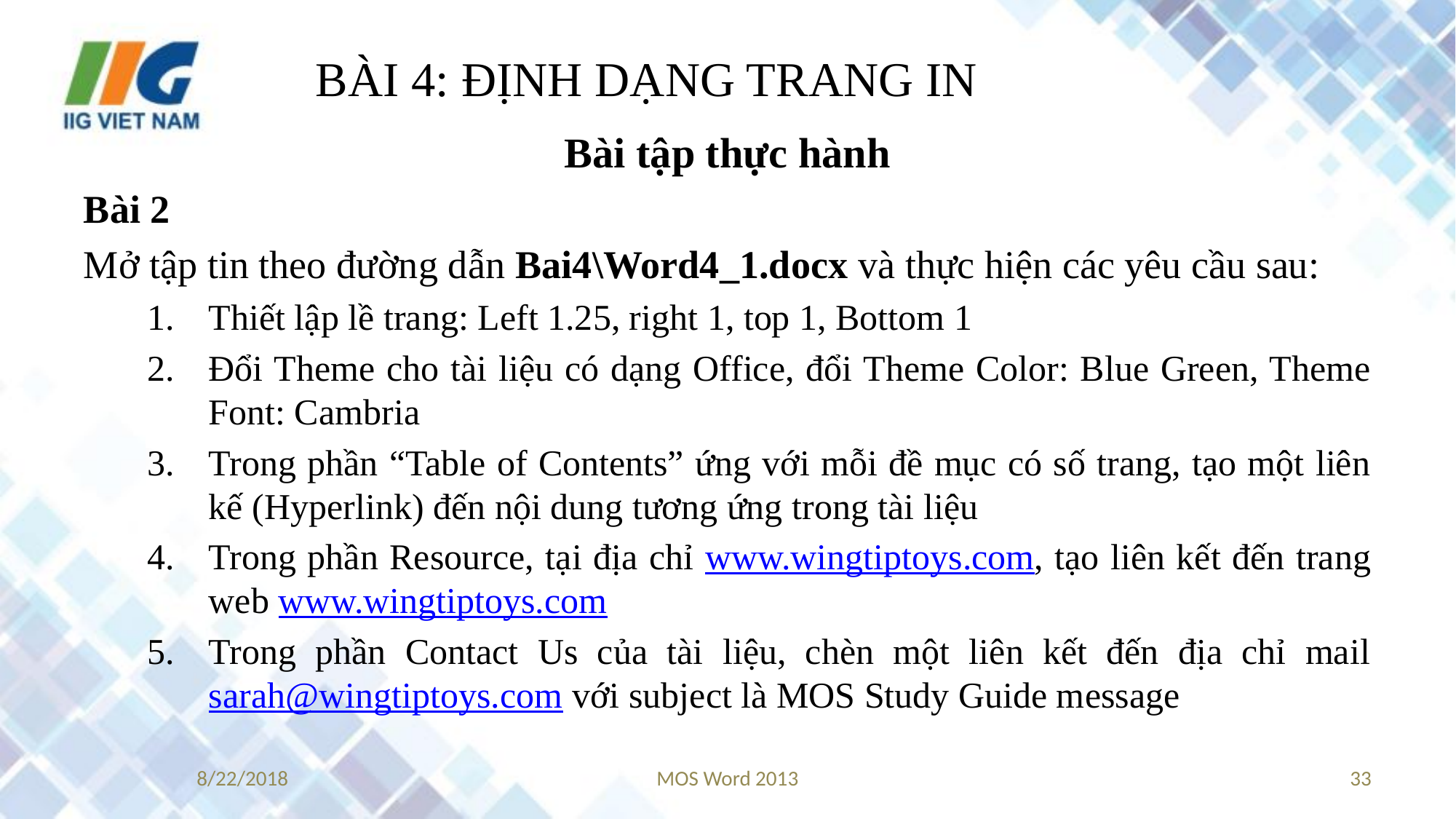

# BÀI 4: ĐỊNH DẠNG TRANG IN
Bài tập thực hành
Bài 2
Mở tập tin theo đường dẫn Bai4\Word4_1.docx và thực hiện các yêu cầu sau:
Thiết lập lề trang: Left 1.25, right 1, top 1, Bottom 1
Đổi Theme cho tài liệu có dạng Office, đổi Theme Color: Blue Green, Theme Font: Cambria
Trong phần “Table of Contents” ứng với mỗi đề mục có số trang, tạo một liên kế (Hyperlink) đến nội dung tương ứng trong tài liệu
Trong phần Resource, tại địa chỉ www.wingtiptoys.com, tạo liên kết đến trang web www.wingtiptoys.com
Trong phần Contact Us của tài liệu, chèn một liên kết đến địa chỉ mail sarah@wingtiptoys.com với subject là MOS Study Guide message

8/22/2018
MOS Word 2013
33